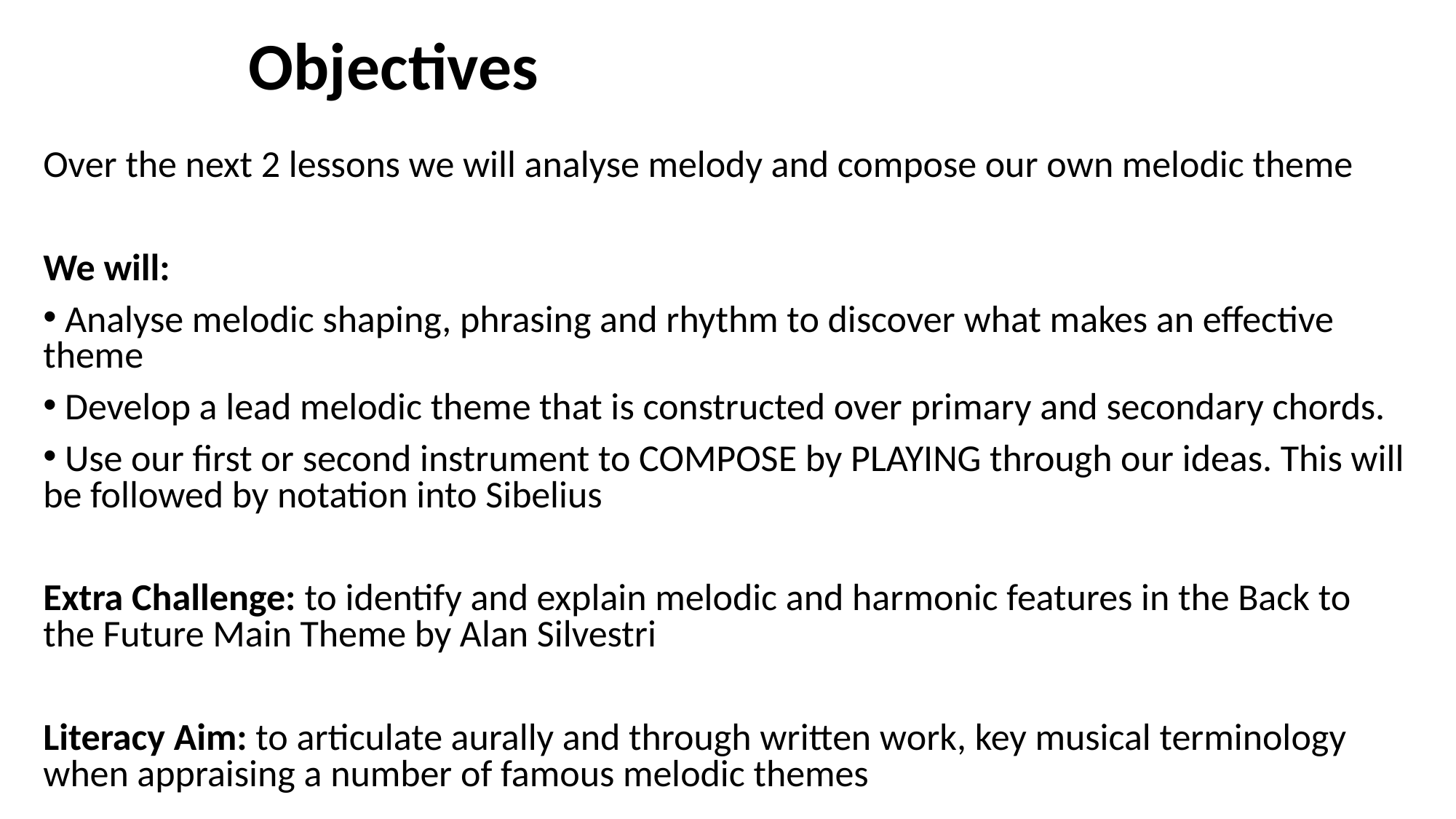

# Objectives
Over the next 2 lessons we will analyse melody and compose our own melodic theme

We will:
 Analyse melodic shaping, phrasing and rhythm to discover what makes an effective theme
 Develop a lead melodic theme that is constructed over primary and secondary chords.
 Use our first or second instrument to COMPOSE by PLAYING through our ideas. This will be followed by notation into Sibelius

Extra Challenge: to identify and explain melodic and harmonic features in the Back to the Future Main Theme by Alan Silvestri

Literacy Aim: to articulate aurally and through written work, key musical terminology when appraising a number of famous melodic themes